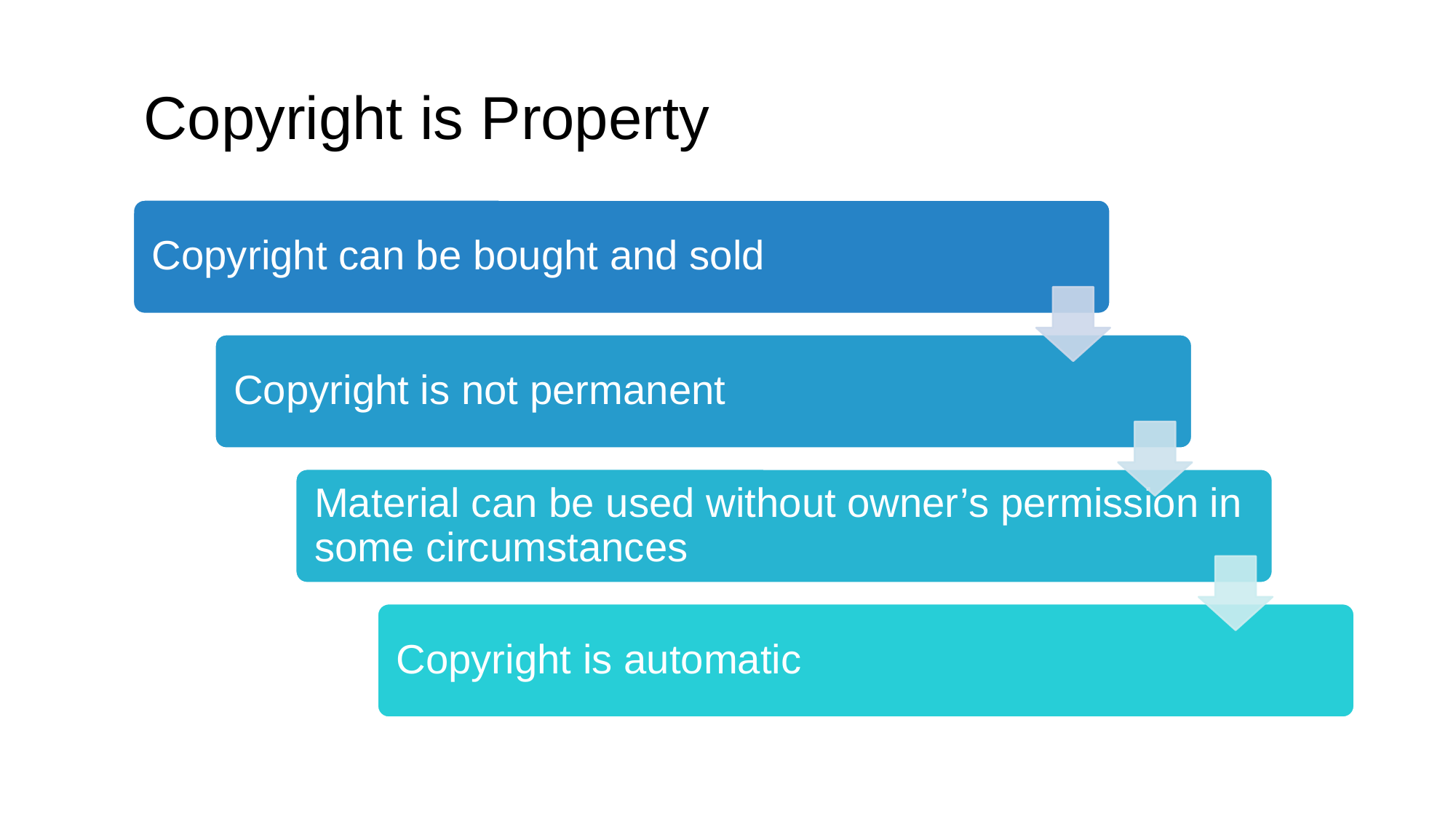

Copyright is Property
Copyright can be bought and sold
Copyright is not permanent
Material can be used without owner’s permission in some circumstances
Copyright is automatic